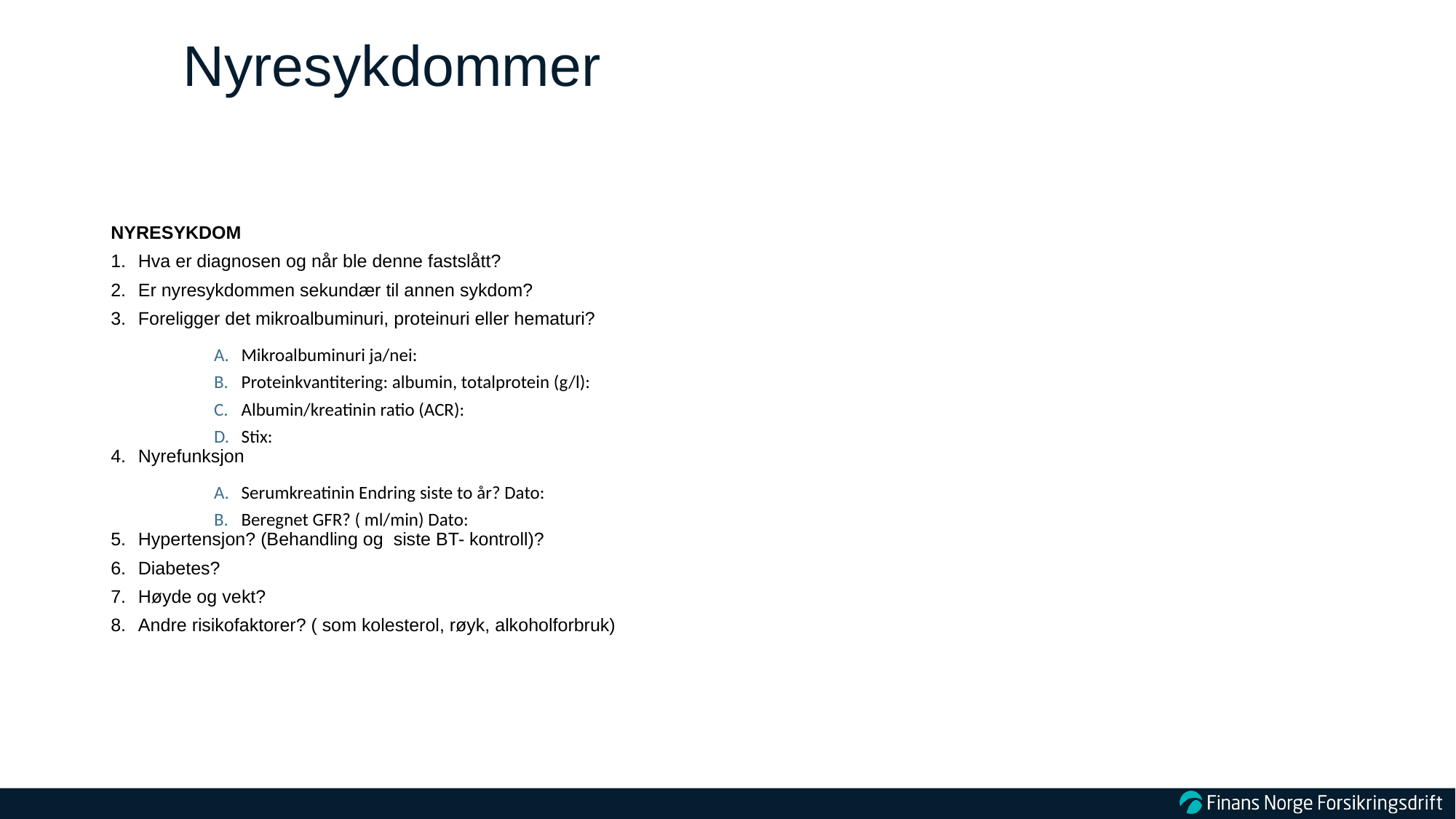

# Nyresykdommer
NYRESYKDOM
Hva er diagnosen og når ble denne fastslått?
Er nyresykdommen sekundær til annen sykdom?
Foreligger det mikroalbuminuri, proteinuri eller hematuri?
Mikroalbuminuri ja/nei:
Proteinkvantitering: albumin, totalprotein (g/l):
Albumin/kreatinin ratio (ACR):
Stix:
Nyrefunksjon
Serumkreatinin Endring siste to år? Dato:
Beregnet GFR? ( ml/min) Dato:
Hypertensjon? (Behandling og  siste BT- kontroll)?
Diabetes?
Høyde og vekt?
Andre risikofaktorer? ( som kolesterol, røyk, alkoholforbruk)